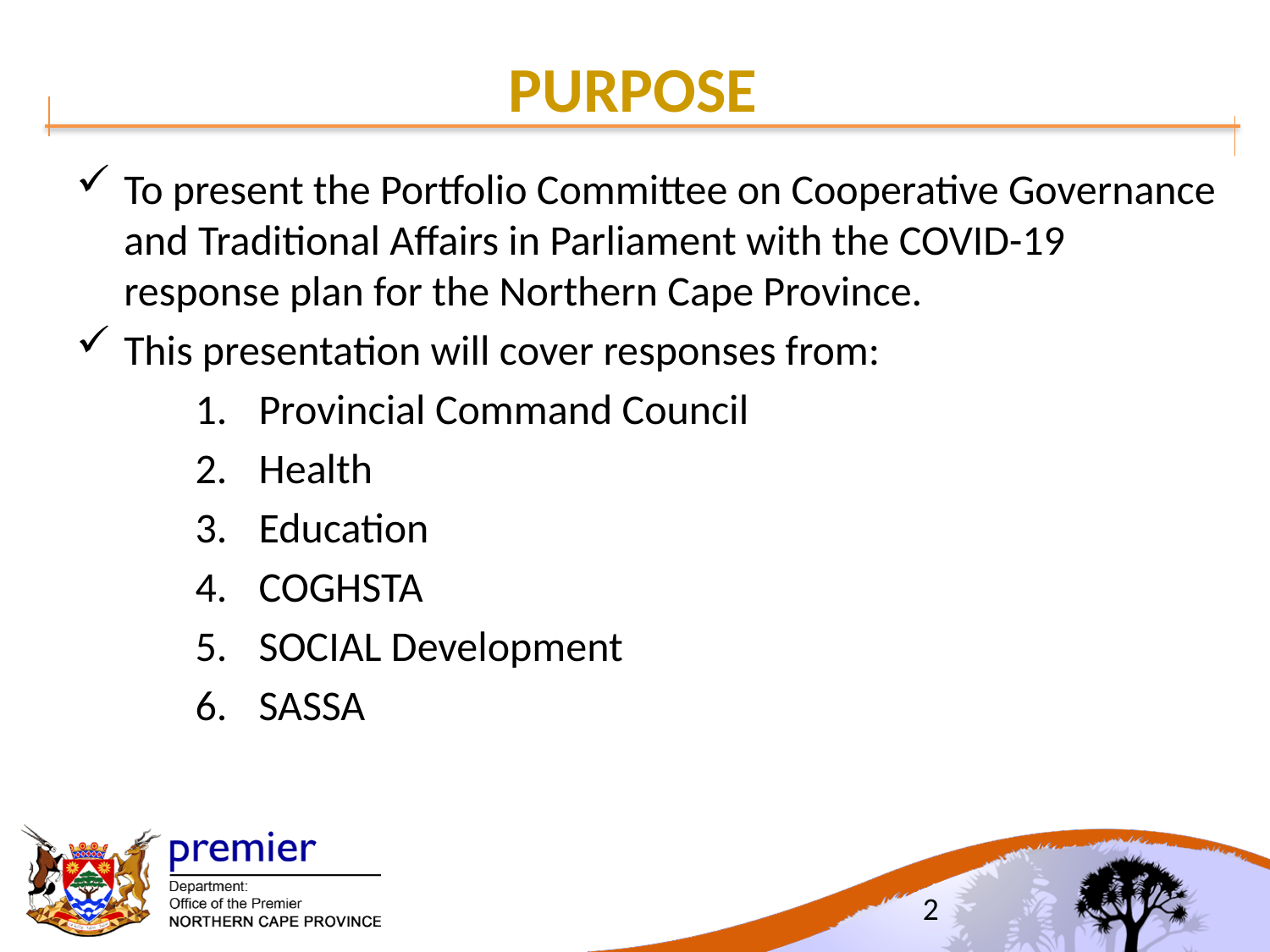

PURPOSE
To present the Portfolio Committee on Cooperative Governance and Traditional Affairs in Parliament with the COVID-19 response plan for the Northern Cape Province.
This presentation will cover responses from:
Provincial Command Council
Health
Education
COGHSTA
SOCIAL Development
SASSA

2